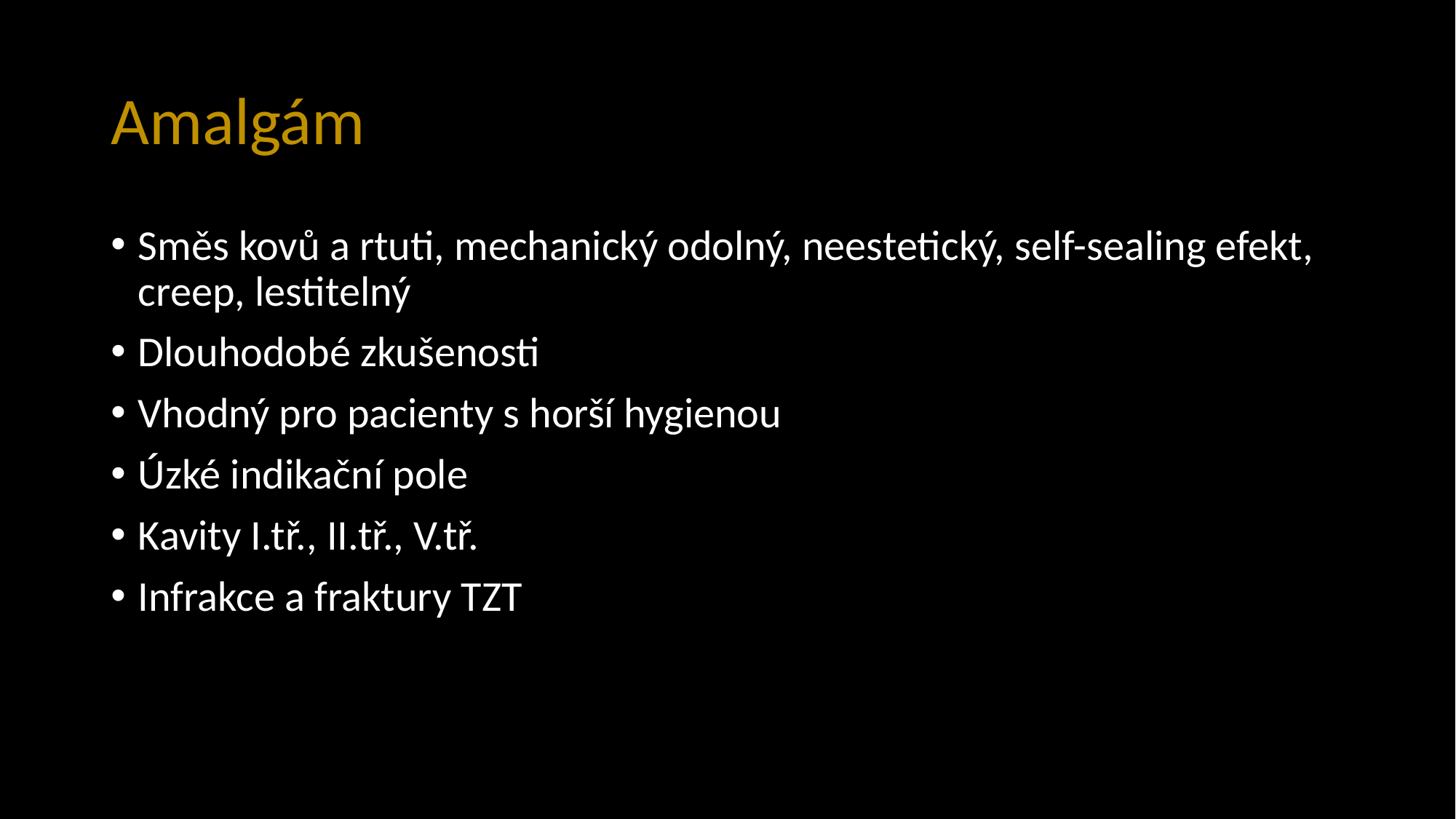

# Amalgám
Směs kovů a rtuti, mechanický odolný, neestetický, self-sealing efekt, creep, lestitelný
Dlouhodobé zkušenosti
Vhodný pro pacienty s horší hygienou
Úzké indikační pole
Kavity I.tř., II.tř., V.tř.
Infrakce a fraktury TZT